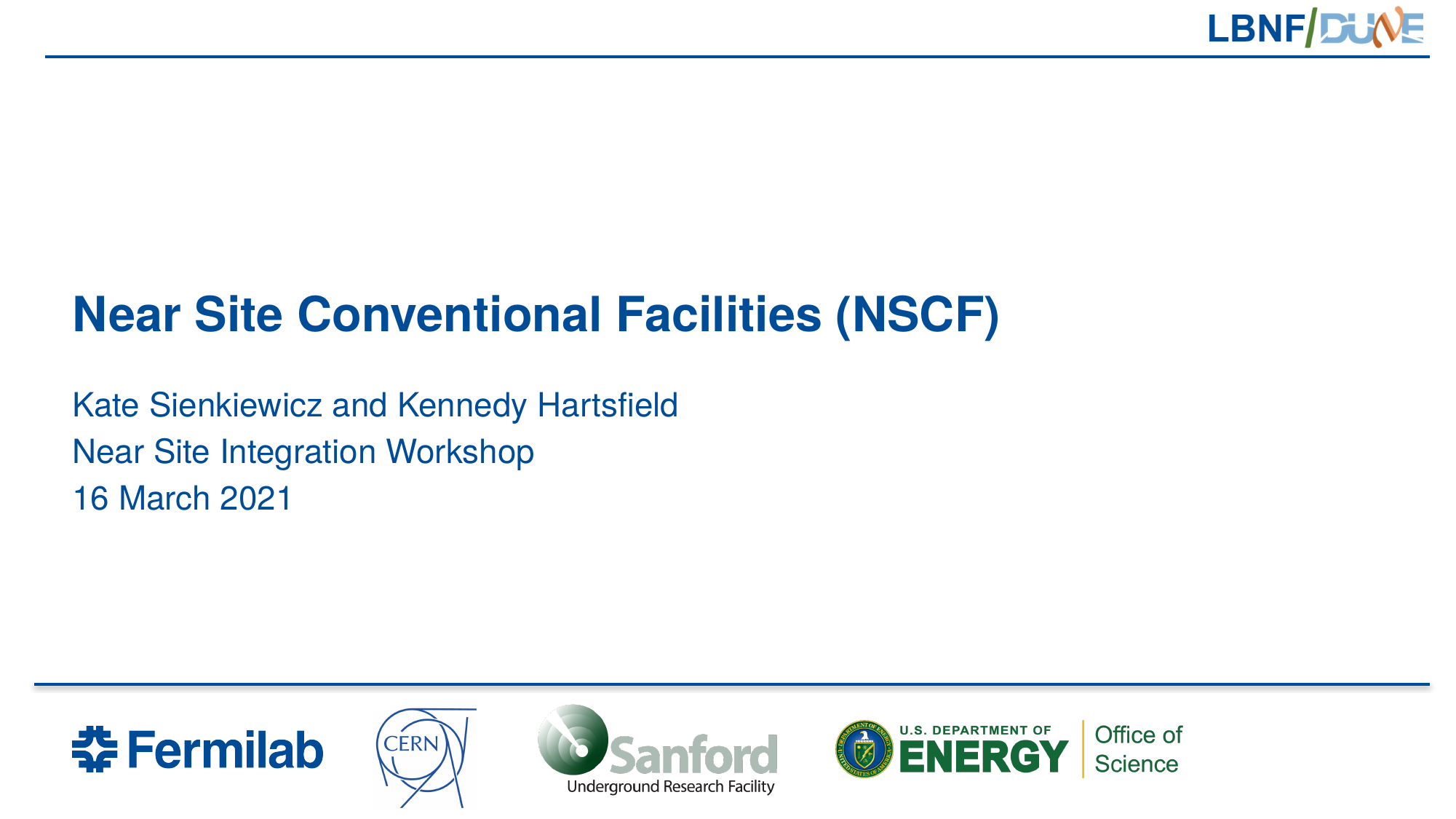

# Near Site Conventional Facilities (NSCF)
Kate Sienkiewicz and Kennedy Hartsfield
Near Site Integration Workshop
16 March 2021